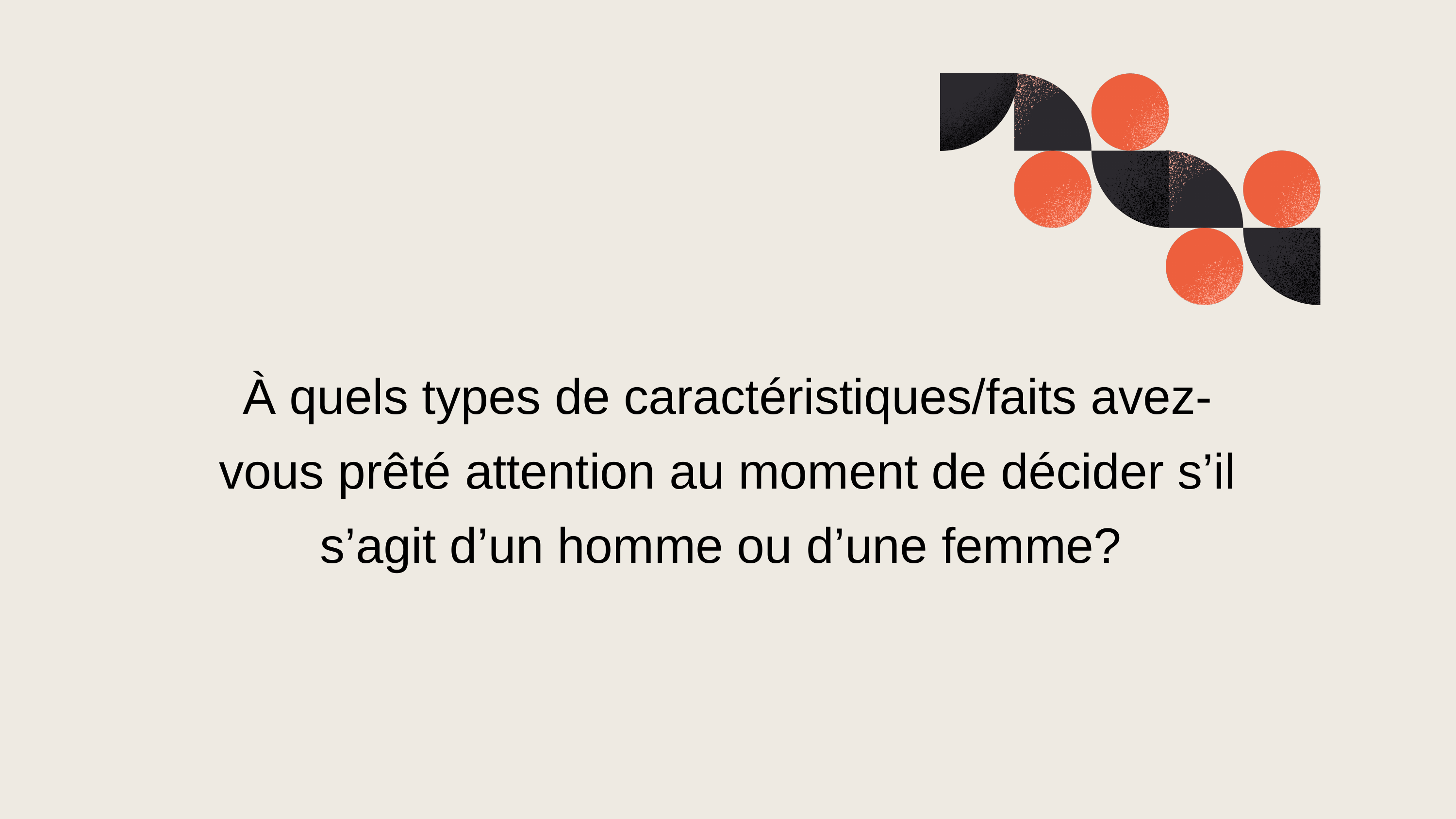

À quels types de caractéristiques/faits avez-vous prêté attention au moment de décider s’il s’agit d’un homme ou d’une femme?